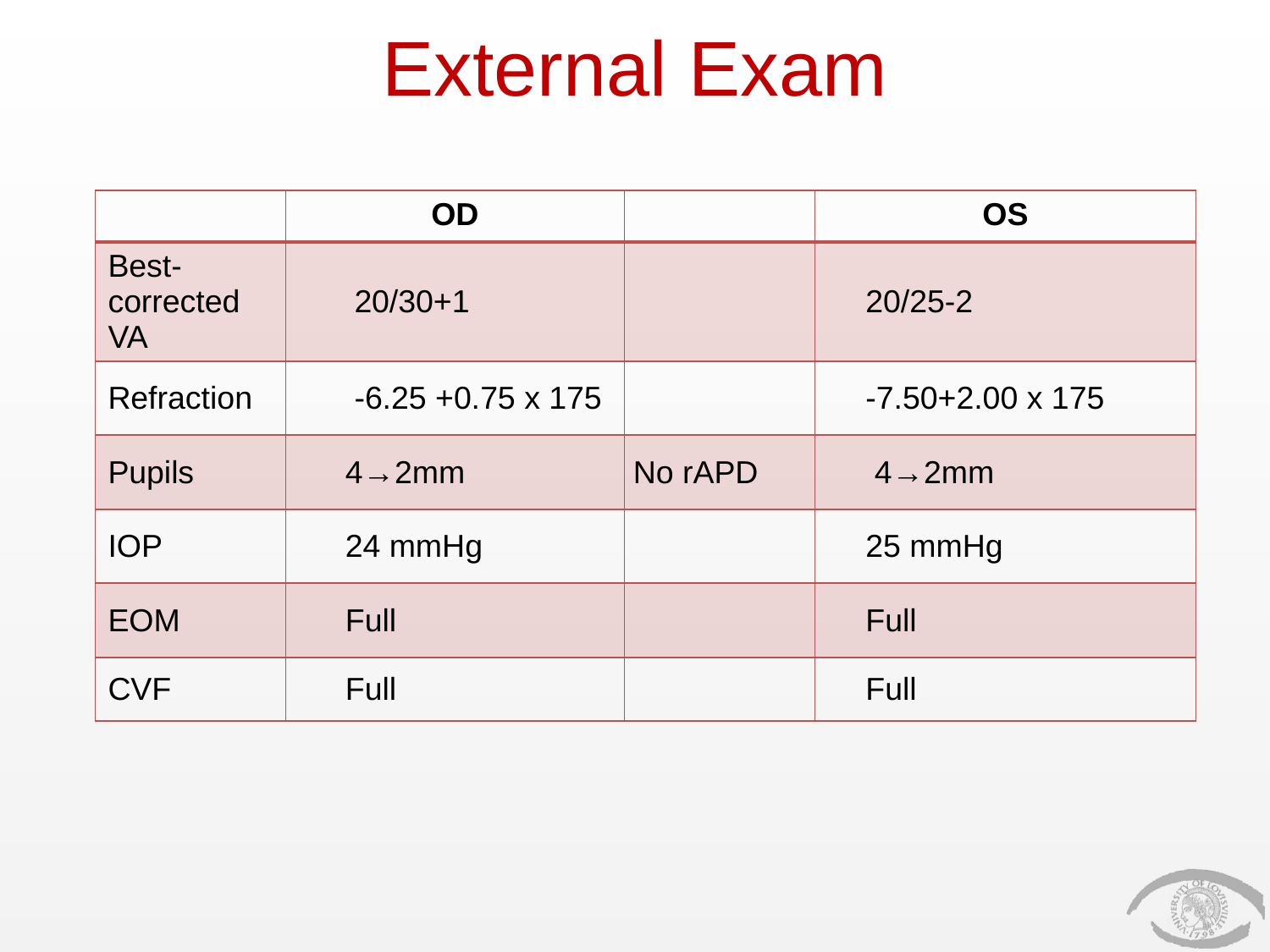

# External Exam
|  | OD |  | OS |
| --- | --- | --- | --- |
| Best-corrected VA | 20/30+1 |  | 20/25-2 |
| Refraction | -6.25 +0.75 x 175 |  | -7.50+2.00 x 175 |
| Pupils | 4→2mm | No rAPD | 4→2mm |
| IOP | 24 mmHg |  | 25 mmHg |
| EOM | Full |  | Full |
| CVF | Full |  | Full |